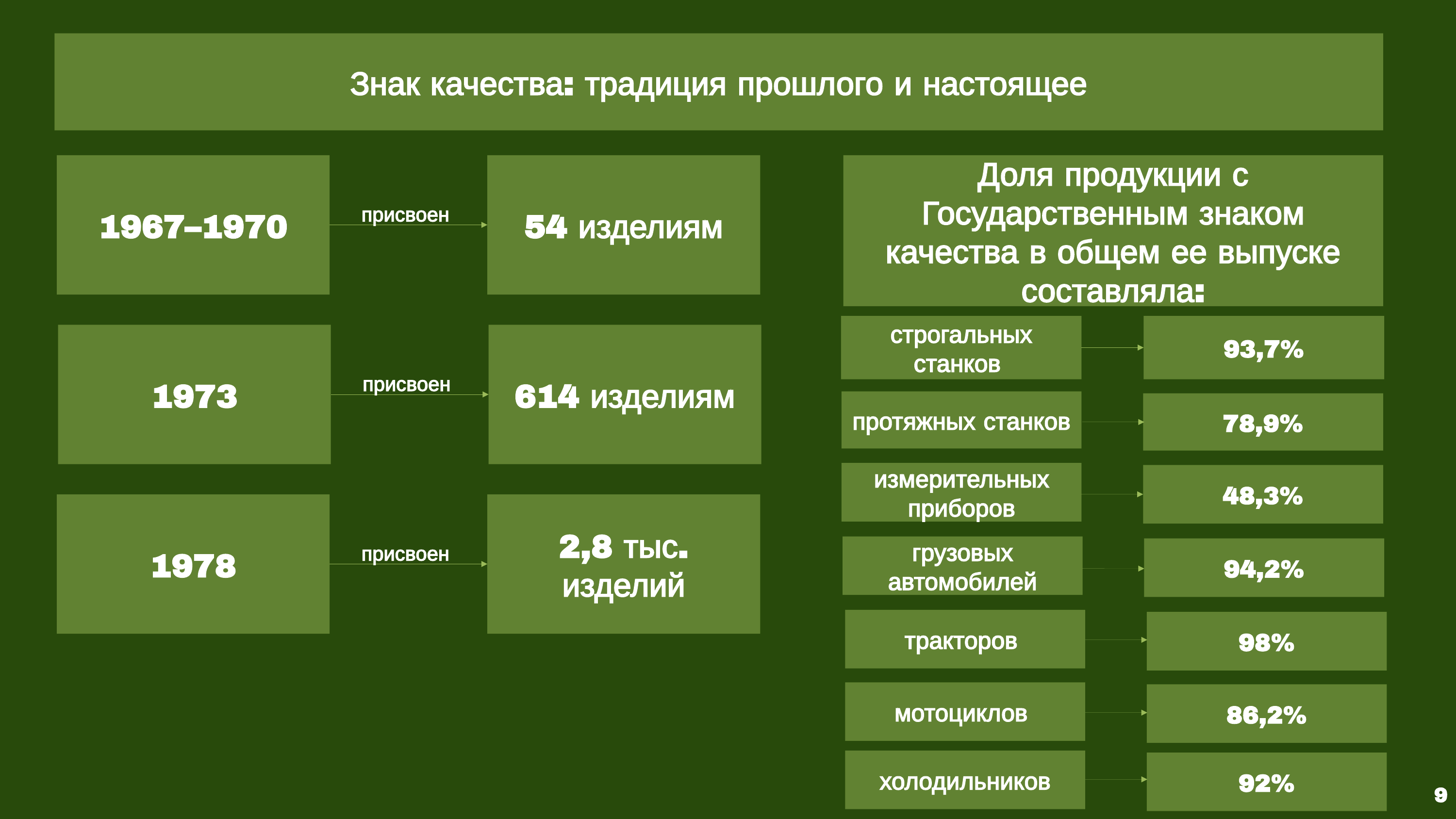

Знак качества: традиция прошлого и настоящее
1967–1970
54 изделиям
Доля продукции с Государственным знаком качества в общем ее выпуске составляла:
присвоен
строгальных станков
93,7%
1973
614 изделиям
присвоен
протяжных станков
78,9%
измерительных приборов
48,3%
1978
2,8 тыс. изделий
грузовых автомобилей
присвоен
94,2%
тракторов
98%
мотоциклов
86,2%
холодильников
92%
9